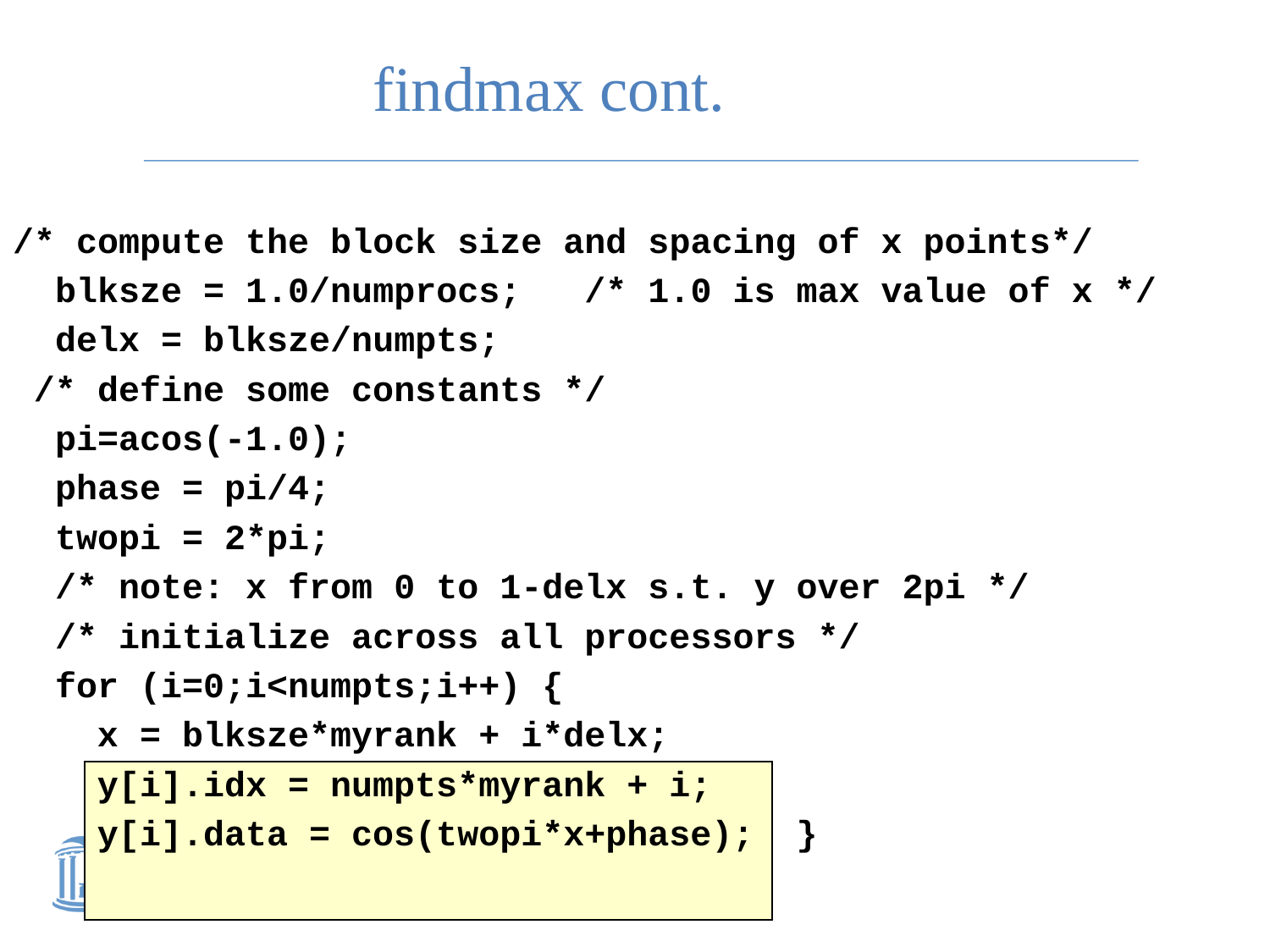

findmax cont.
/* compute the block size and spacing of x points*/
  blksze = 1.0/numprocs;   /* 1.0 is max value of x */
  delx = blksze/numpts;
 /* define some constants */
  pi=acos(-1.0);
  phase = pi/4;
  twopi = 2*pi;
  /* note: x from 0 to 1-delx s.t. y over 2pi */
  /* initialize across all processors */
  for (i=0;i<numpts;i++) {
    x = blksze*myrank + i*delx;
    y[i].idx = numpts*myrank + i;
    y[i].data = cos(twopi*x+phase);  }